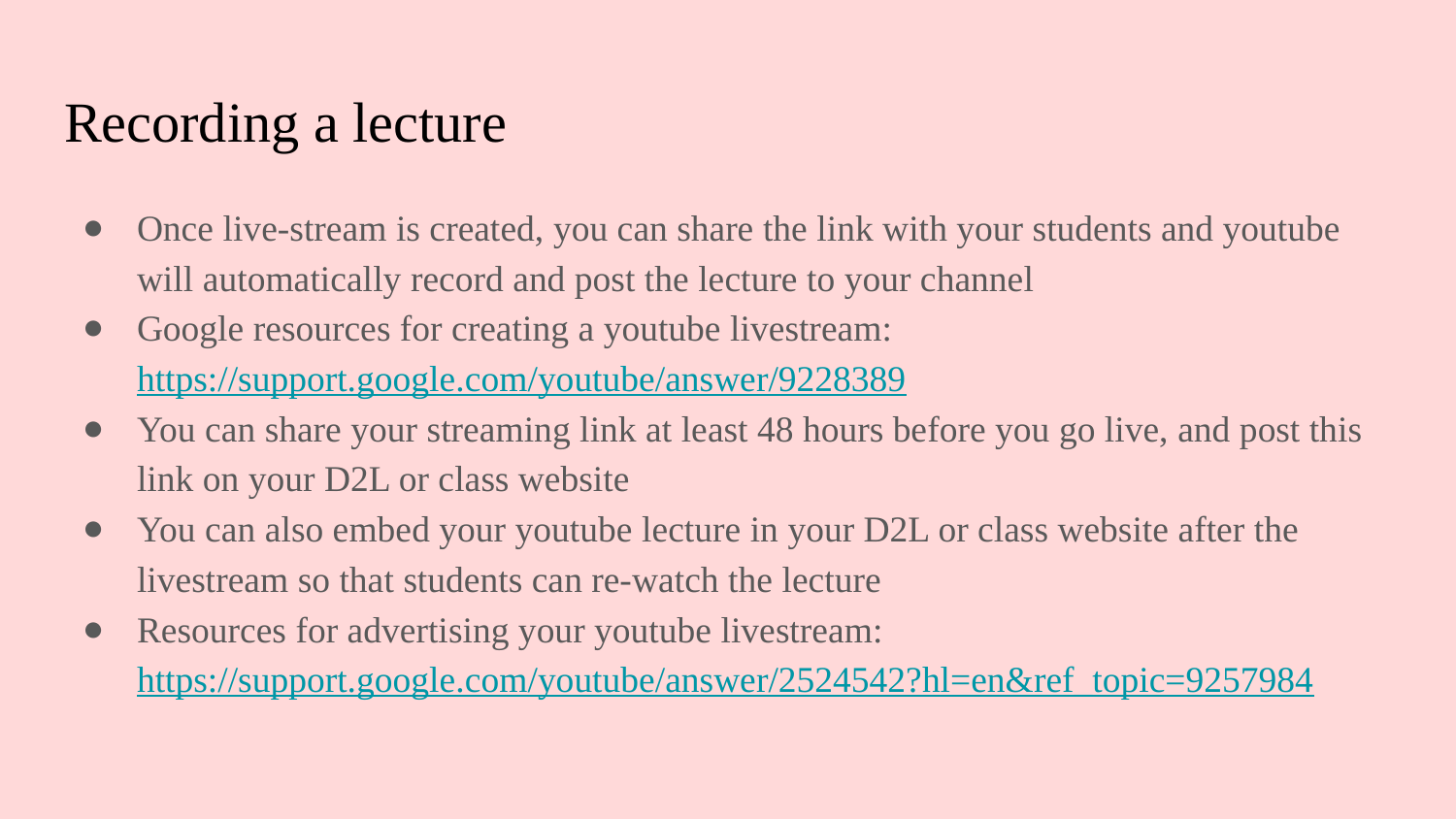

# Recording a lecture
Once live-stream is created, you can share the link with your students and youtube will automatically record and post the lecture to your channel
Google resources for creating a youtube livestream: https://support.google.com/youtube/answer/9228389
You can share your streaming link at least 48 hours before you go live, and post this link on your D2L or class website
You can also embed your youtube lecture in your D2L or class website after the livestream so that students can re-watch the lecture
Resources for advertising your youtube livestream: https://support.google.com/youtube/answer/2524542?hl=en&ref_topic=9257984